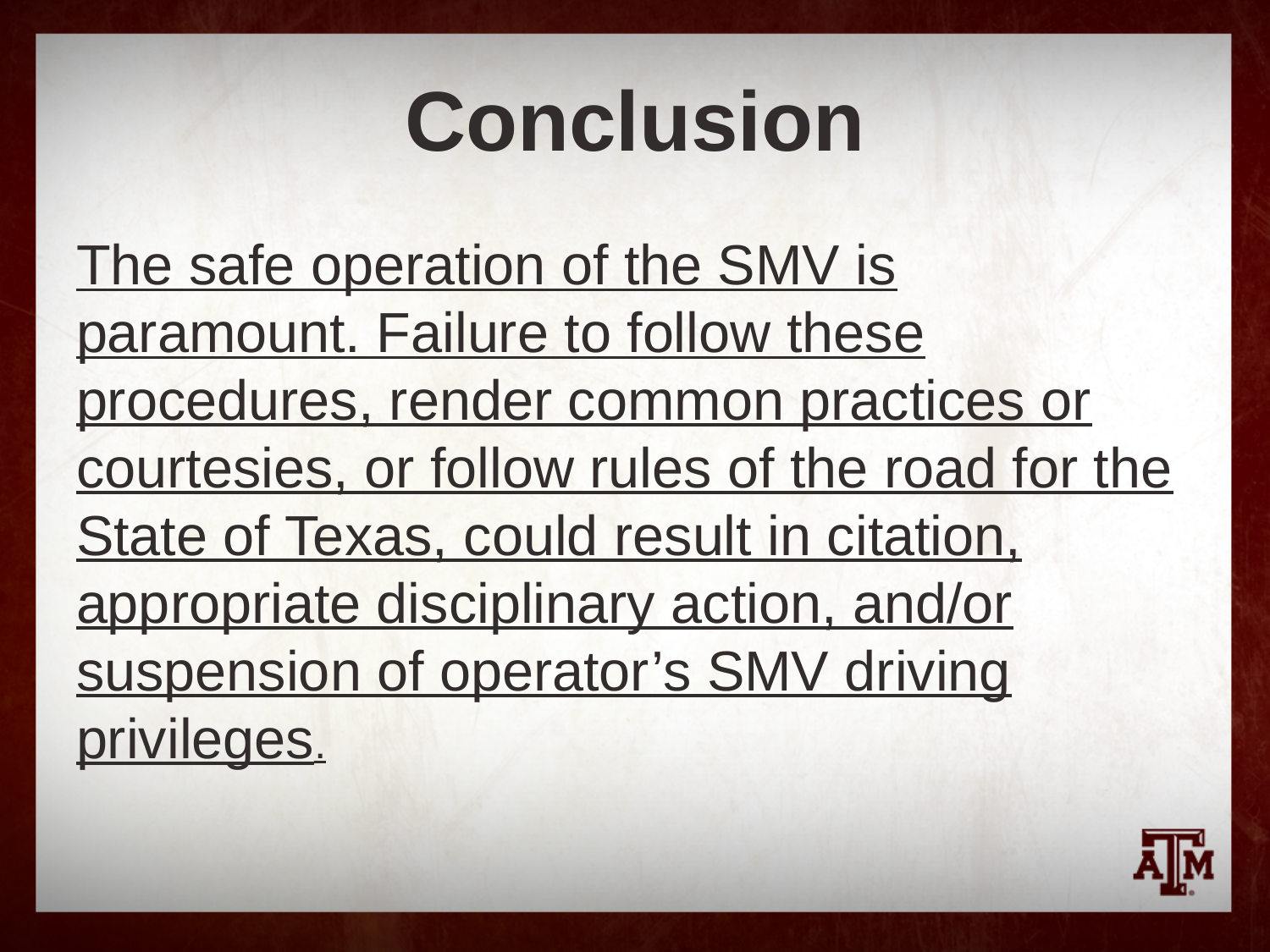

# Conclusion
The safe operation of the SMV is paramount. Failure to follow these procedures, render common practices or courtesies, or follow rules of the road for the State of Texas, could result in citation, appropriate disciplinary action, and/or suspension of operator’s SMV driving privileges.